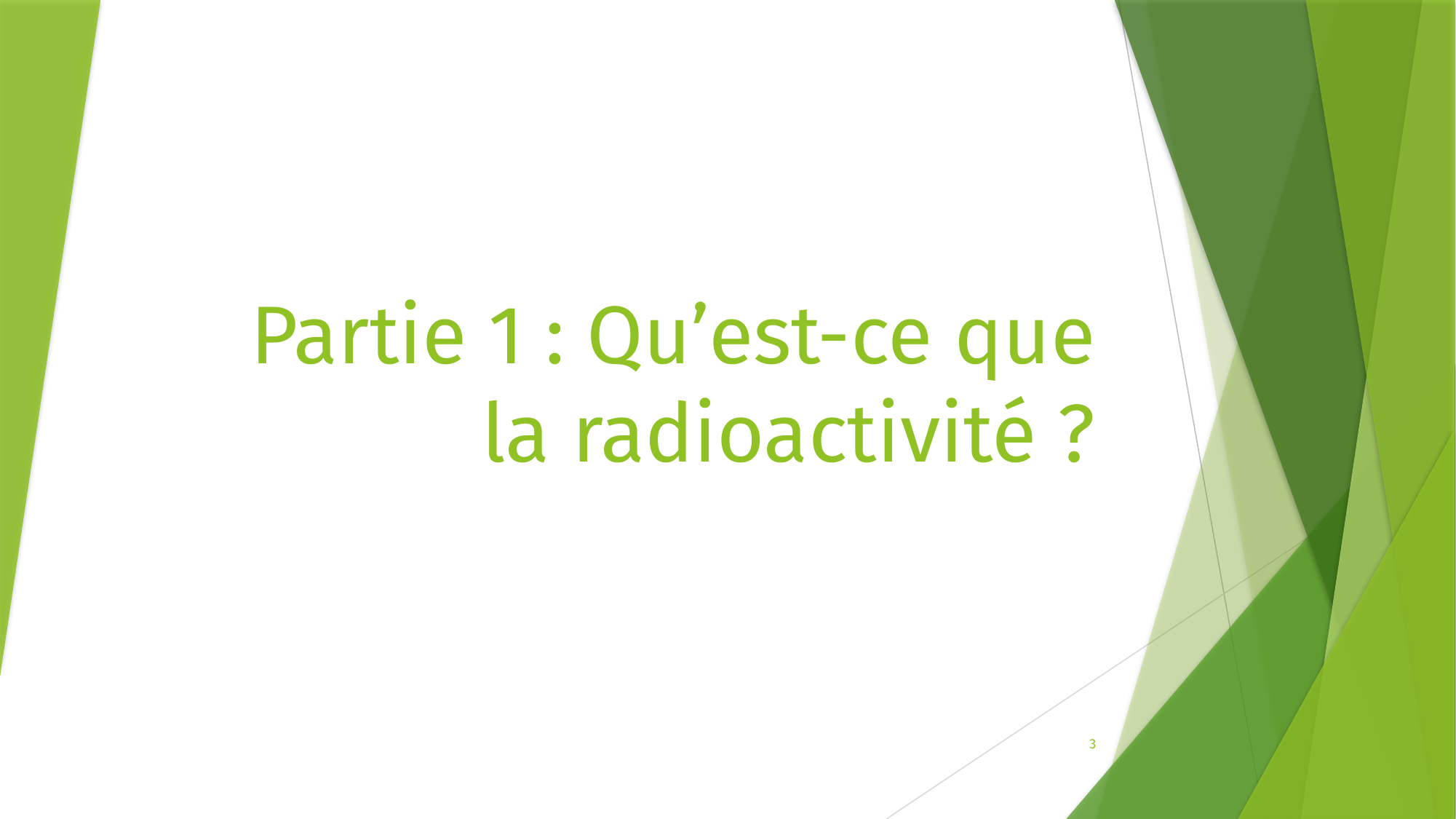

# Partie 1 : Qu’est-ce que la radioactivité ?
3